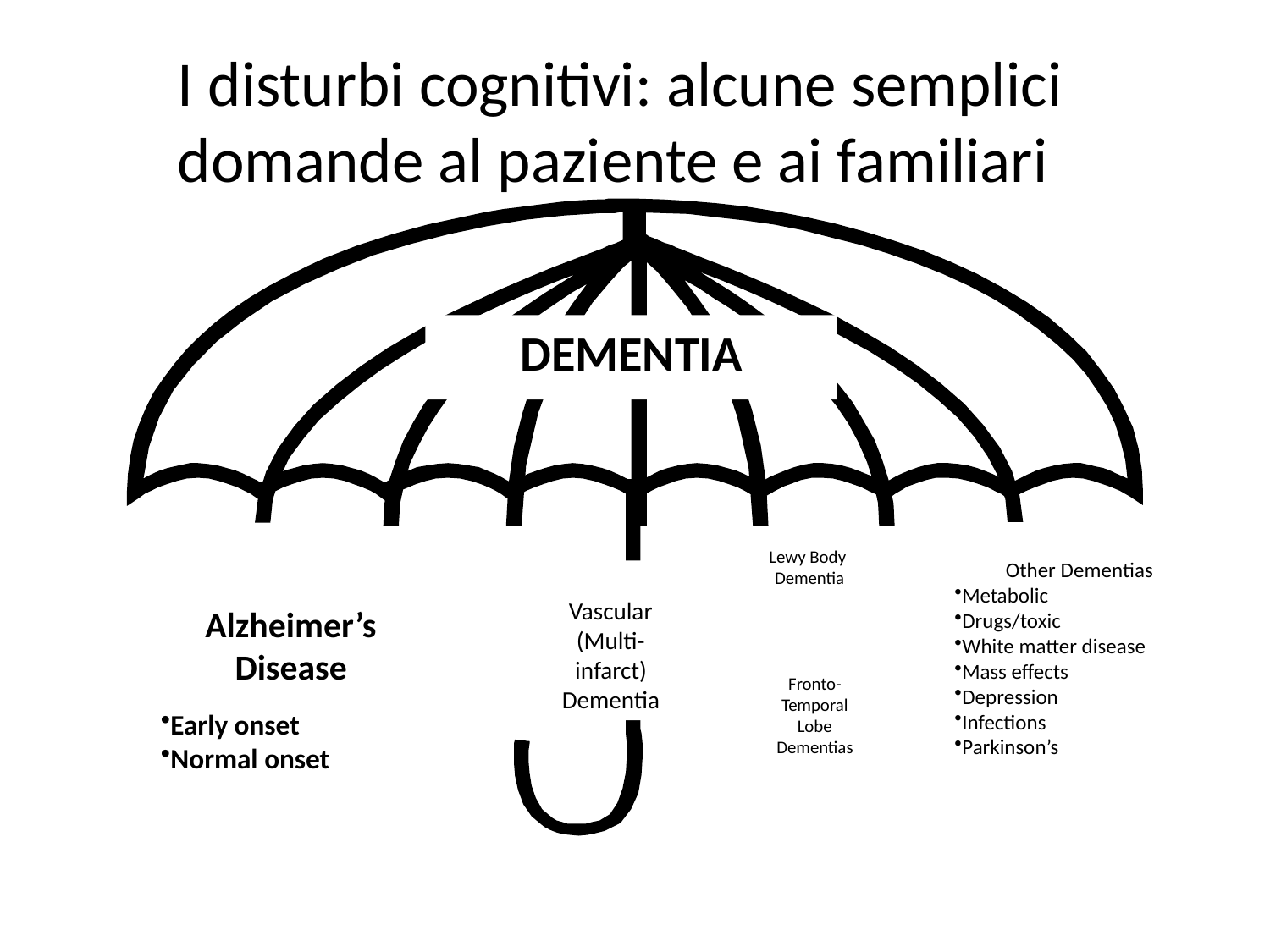

I disturbi cognitivi: alcune semplici domande al paziente e ai familiari

DEMENTIA

Lewy Body  Dementia

Other Dementias
Metabolic
Drugs/toxic
White matter disease
Mass effects
Depression
Infections
Parkinson’s

Vascular (Multi-infarct)
Dementia

Alzheimer’s
Disease

Early onset
Normal onset

Fronto-
Temporal Lobe Dementias